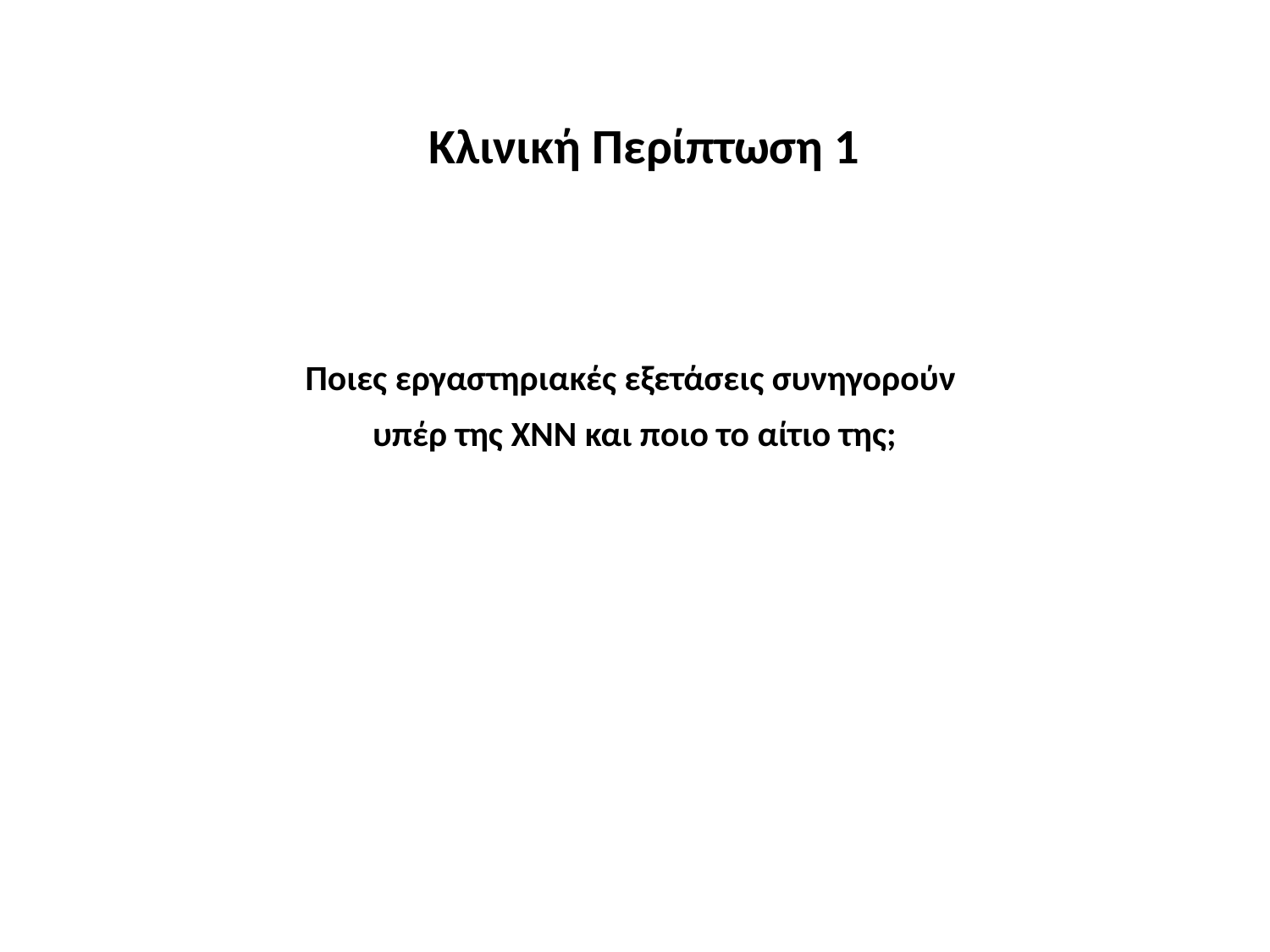

Κλινική Περίπτωση 1

Ποιες εργαστηριακές εξετάσεις συνηγορούν
υπέρ της ΧΝΝ και ποιο το αίτιο της;